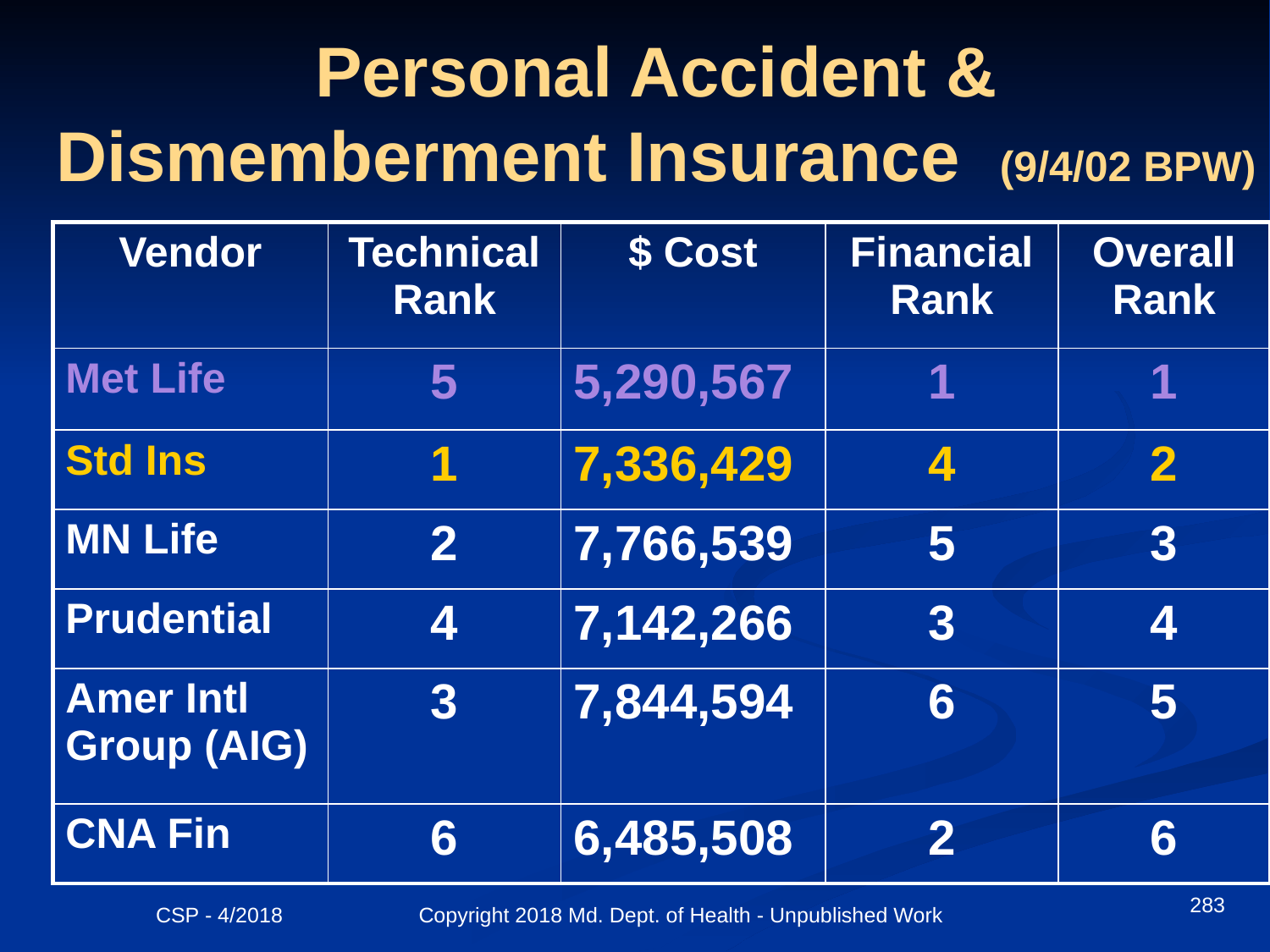

# Personal Accident & Dismemberment Insurance  (9/4/02 BPW)
| Vendor | Technical Rank | $ Cost | Financial Rank | Overall Rank |
| --- | --- | --- | --- | --- |
| Met Life | 5 | 5,290,567 | 1 | 1 |
| Std Ins | 1 | 7,336,429 | 4 | 2 |
| MN Life | 2 | 7,766,539 | 5 | 3 |
| Prudential | 4 | 7,142,266 | 3 | 4 |
| Amer Intl Group (AIG) | 3 | 7,844,594 | 6 | 5 |
| CNA Fin | 6 | 6,485,508 | 2 | 6 |
283
CSP - 4/2018                       Copyright 2018 Md. Dept. of Health - Unpublished Work